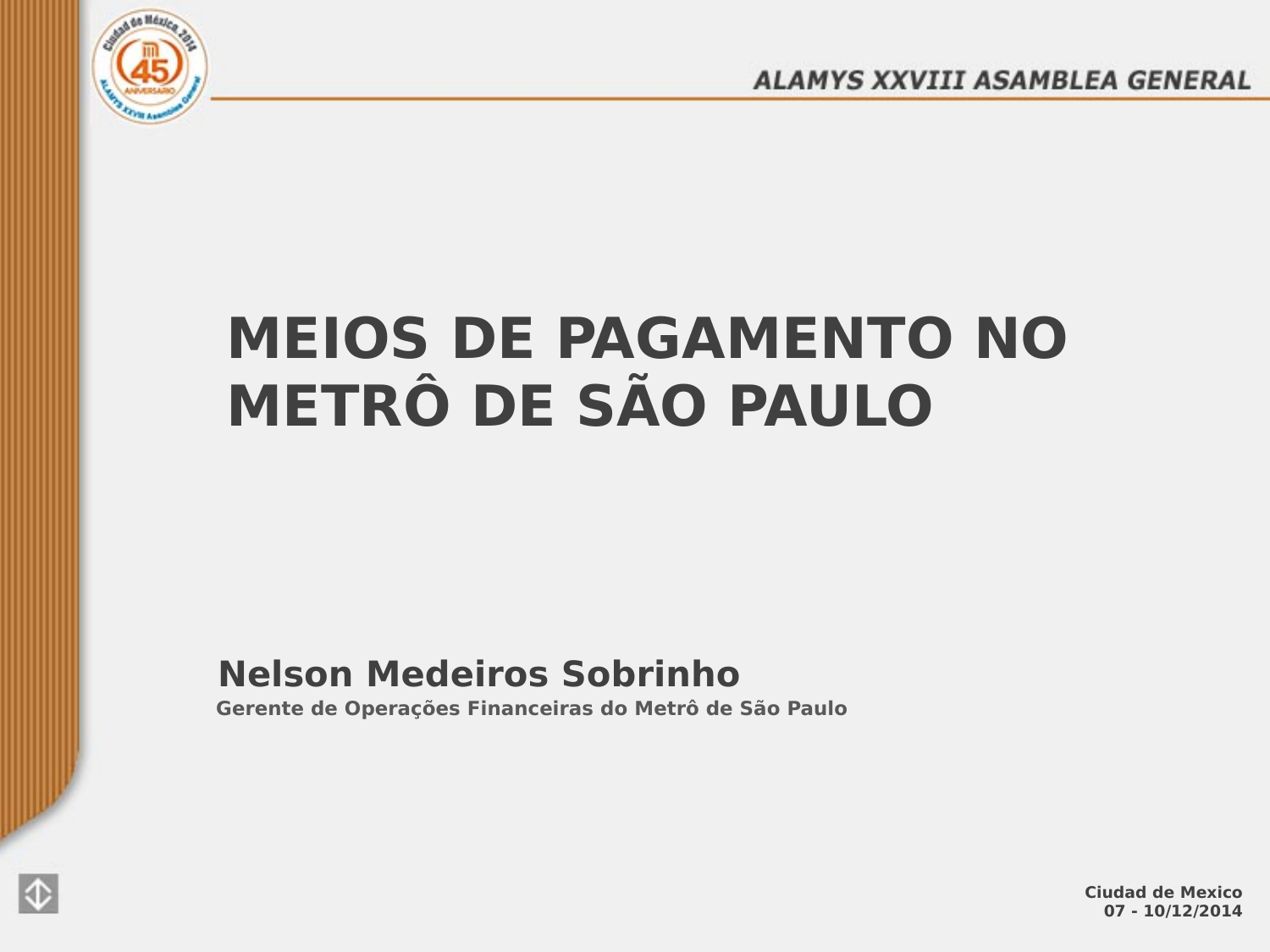

MEIOS DE PAGAMENTO NO
METRÔ DE SÃO PAULO
Nelson Medeiros Sobrinho
Gerente de Operações Financeiras do Metrô de São Paulo
Ciudad de Mexico
07 - 10/12/2014